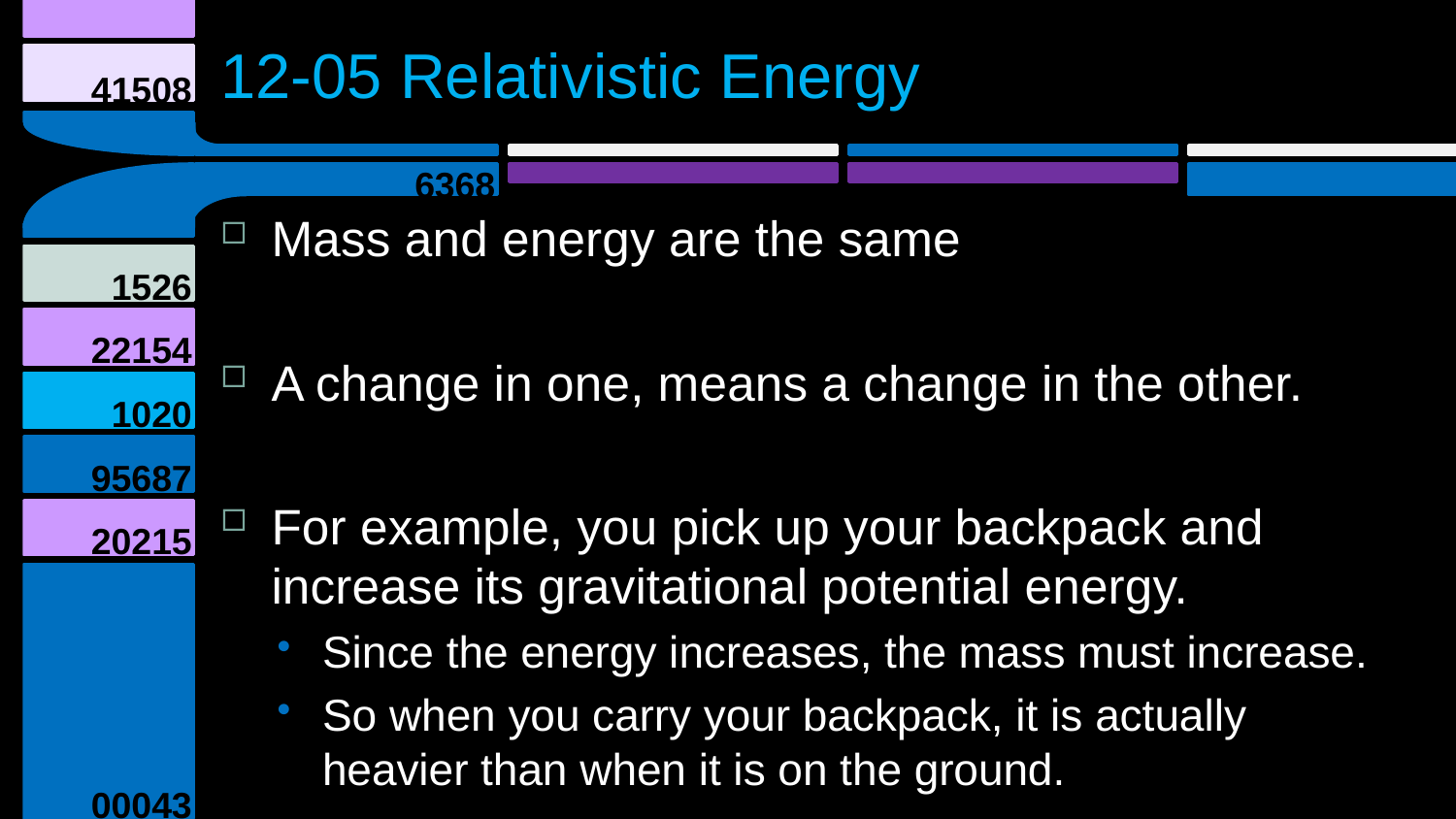

# 12-05 Relativistic Energy
Mass and energy are the same

A change in one, means a change in the other.

For example, you pick up your backpack and increase its gravitational potential energy.
Since the energy increases, the mass must increase.
So when you carry your backpack, it is actually heavier than when it is on the ground.